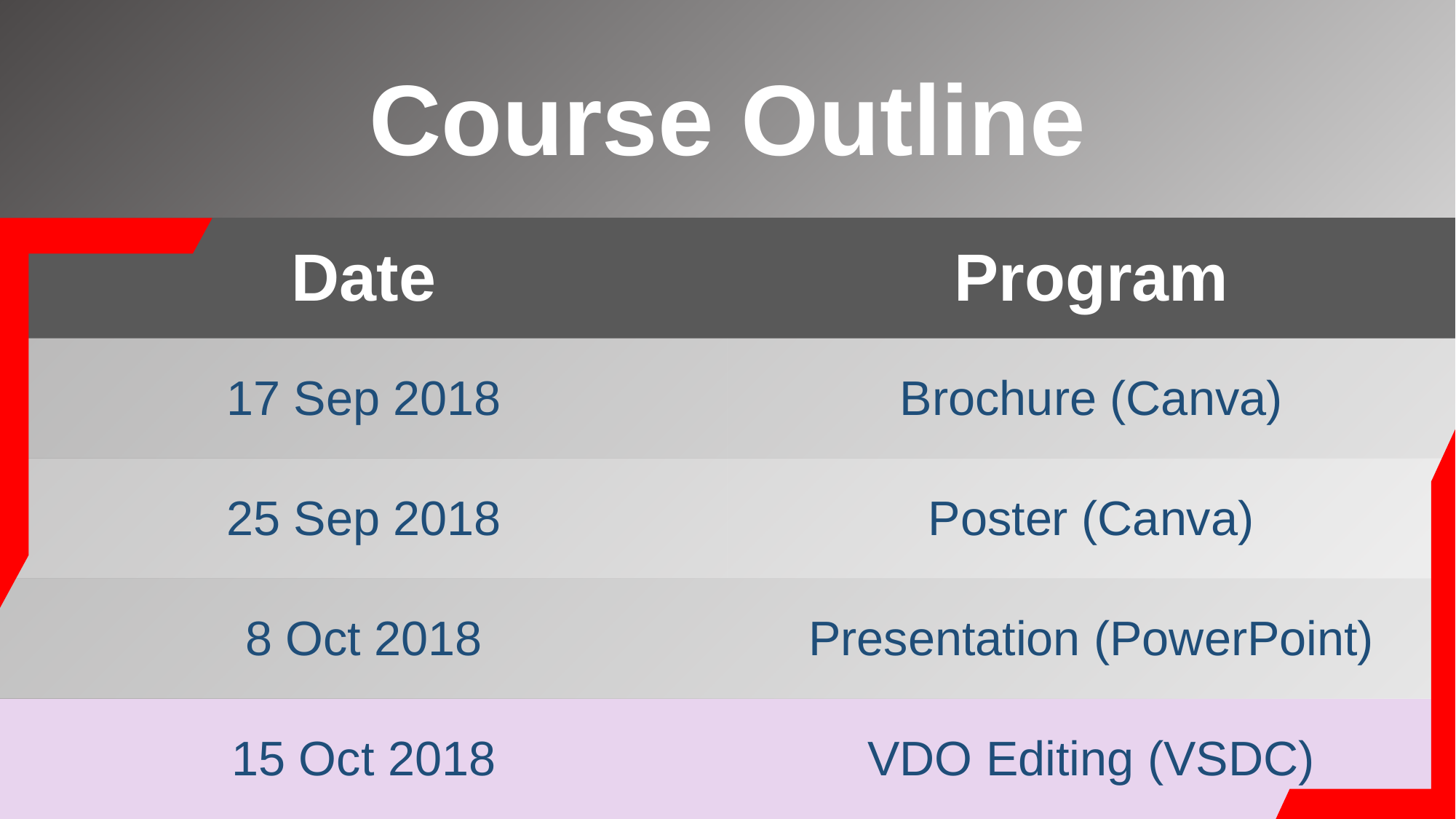

# Course Outline
| Date | Program |
| --- | --- |
| 17 Sep 2018 | Brochure (Canva) |
| 25 Sep 2018 | Poster (Canva) |
| 8 Oct 2018 | Presentation (PowerPoint) |
| 15 Oct 2018 | VDO Editing (VSDC) |